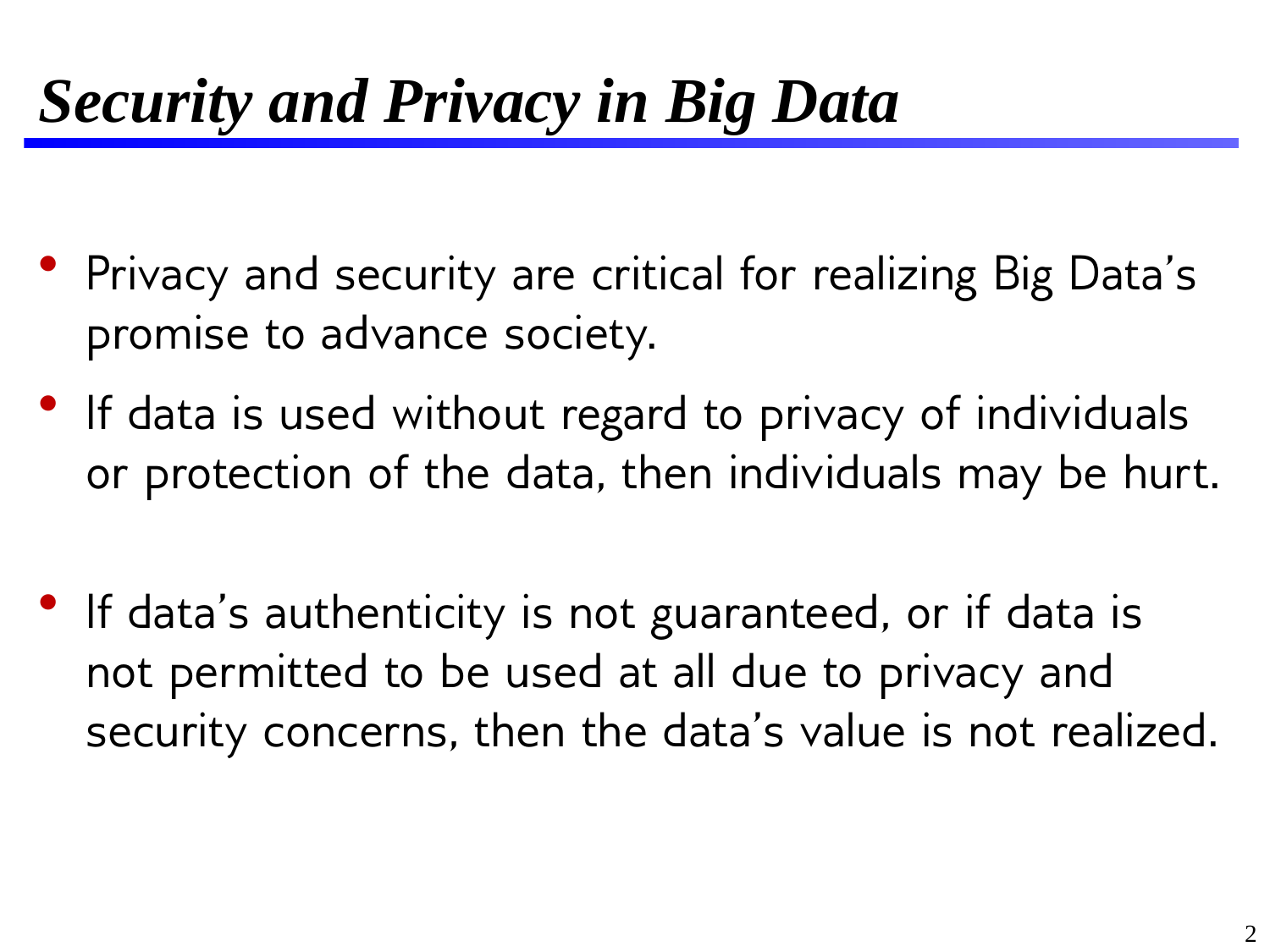

# Security and Privacy in Big Data
Privacy and security are critical for realizing Big Data’s promise to advance society.
If data is used without regard to privacy of individuals or protection of the data, then individuals may be hurt.
If data’s authenticity is not guaranteed, or if data is not permitted to be used at all due to privacy and security concerns, then the data’s value is not realized.

2